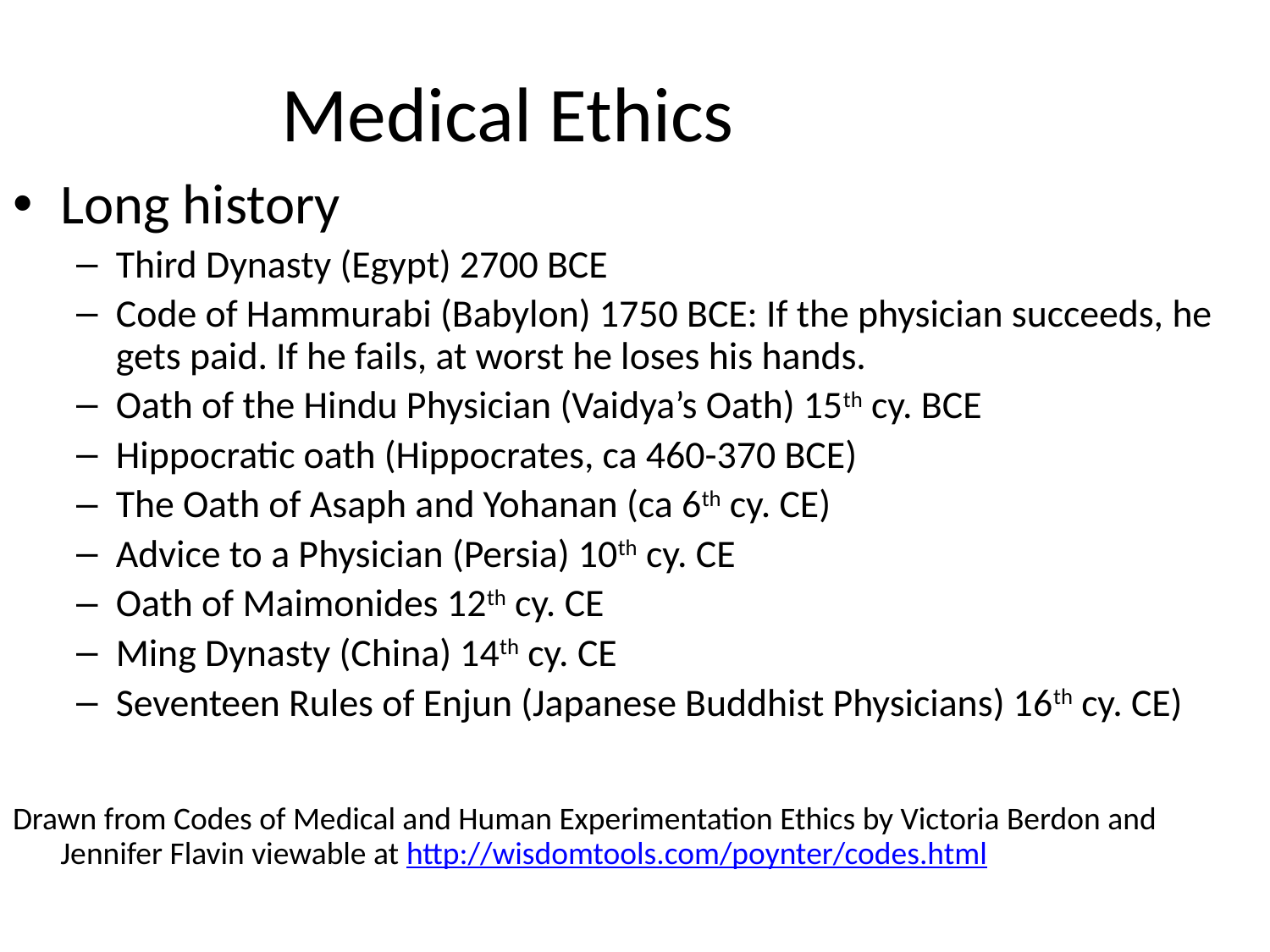

# Medical Ethics
Long history
Third Dynasty (Egypt) 2700 BCE
Code of Hammurabi (Babylon) 1750 BCE: If the physician succeeds, he gets paid. If he fails, at worst he loses his hands.
Oath of the Hindu Physician (Vaidya’s Oath) 15th cy. BCE
Hippocratic oath (Hippocrates, ca 460-370 BCE)
The Oath of Asaph and Yohanan (ca 6th cy. CE)
Advice to a Physician (Persia) 10th cy. CE
Oath of Maimonides 12th cy. CE
Ming Dynasty (China) 14th cy. CE
Seventeen Rules of Enjun (Japanese Buddhist Physicians) 16th cy. CE)

Drawn from Codes of Medical and Human Experimentation Ethics by Victoria Berdon and Jennifer Flavin viewable at http://wisdomtools.com/poynter/codes.html